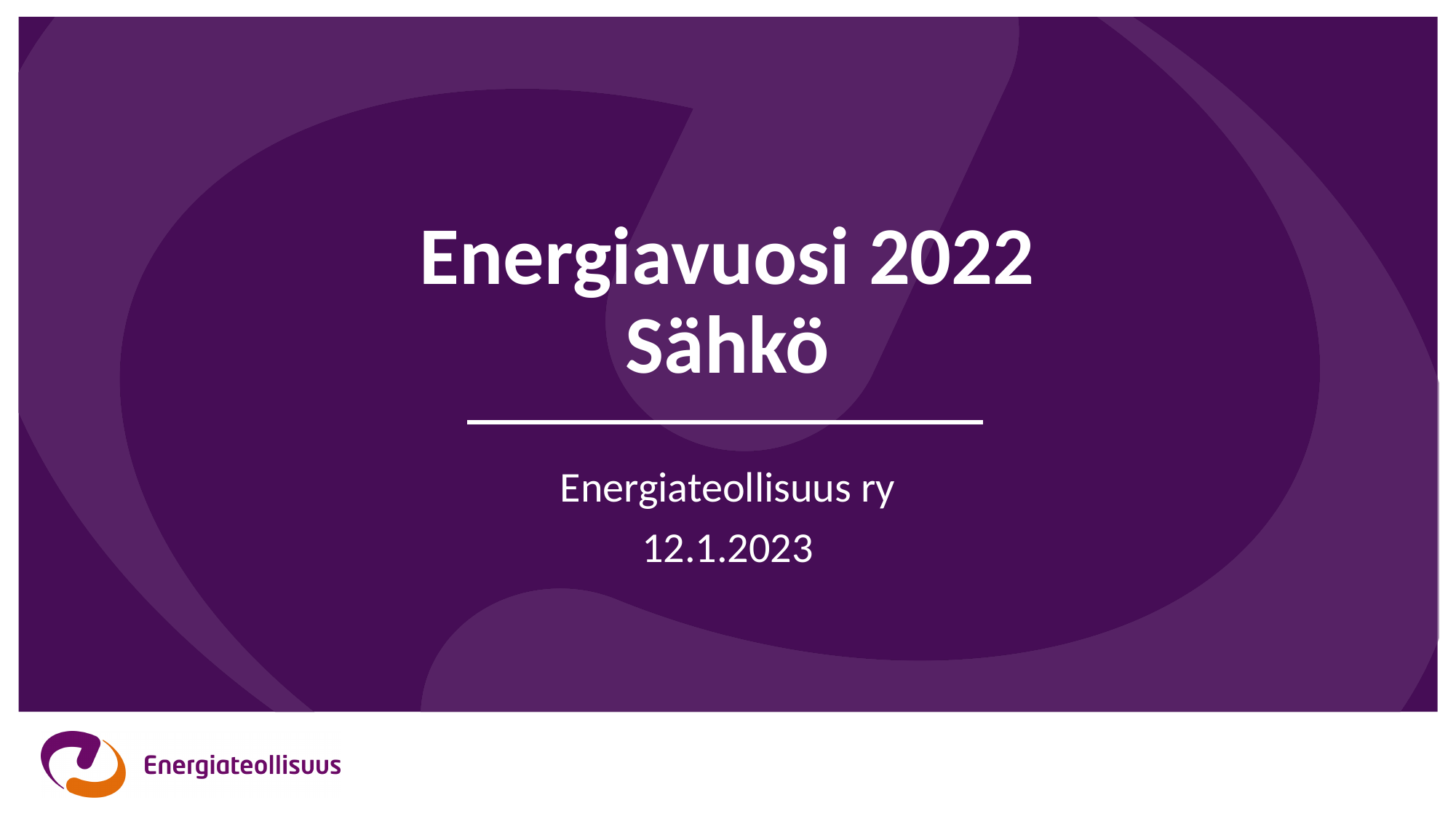

# Energiavuosi 2022 Sähkö
Energiateollisuus ry
12.1.2023